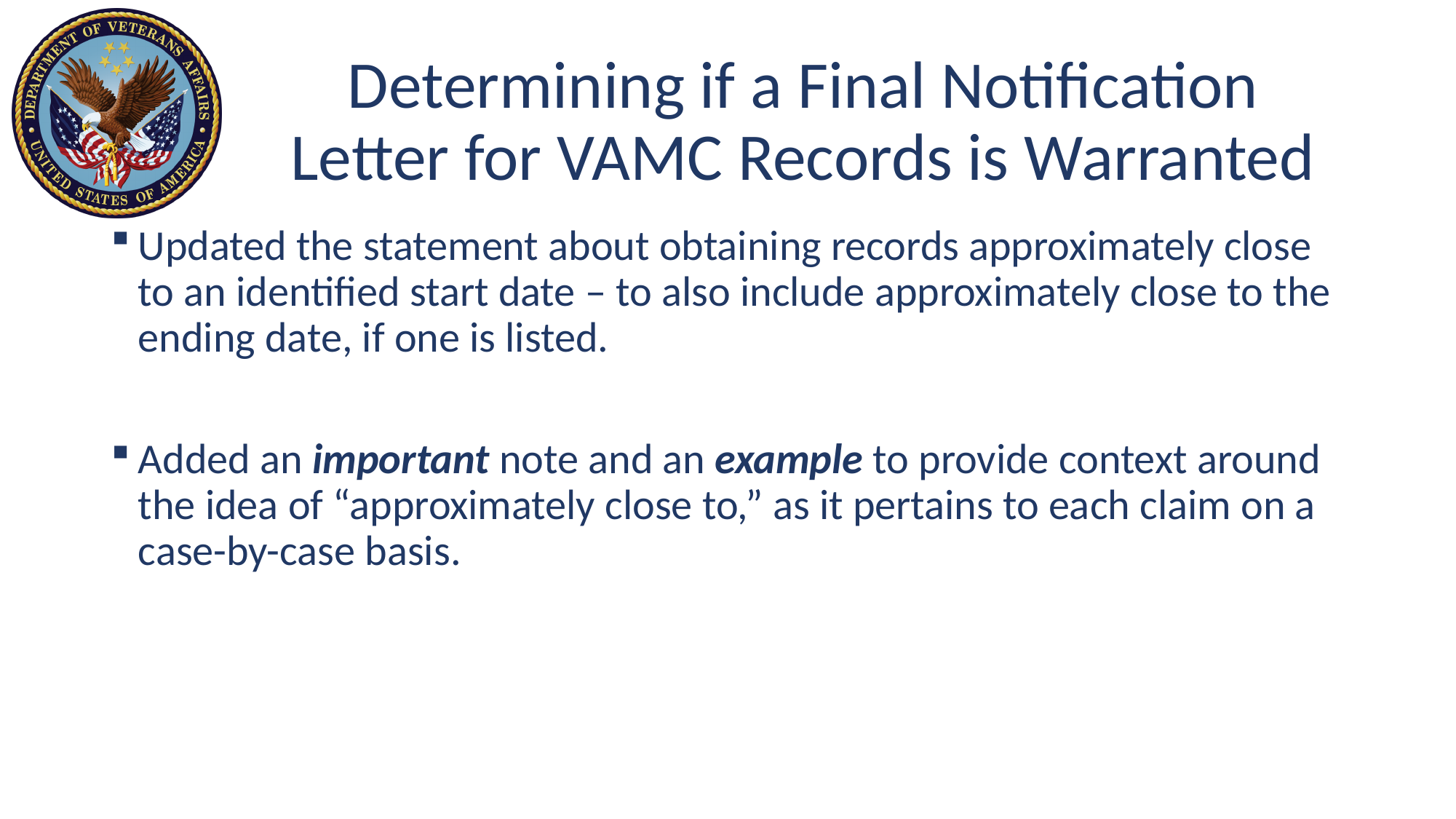

# Determining if a Final Notification Letter for VAMC Records is Warranted
Updated the statement about obtaining records approximately close to an identified start date – to also include approximately close to the ending date, if one is listed.

Added an important note and an example to provide context around the idea of “approximately close to,” as it pertains to each claim on a case-by-case basis.